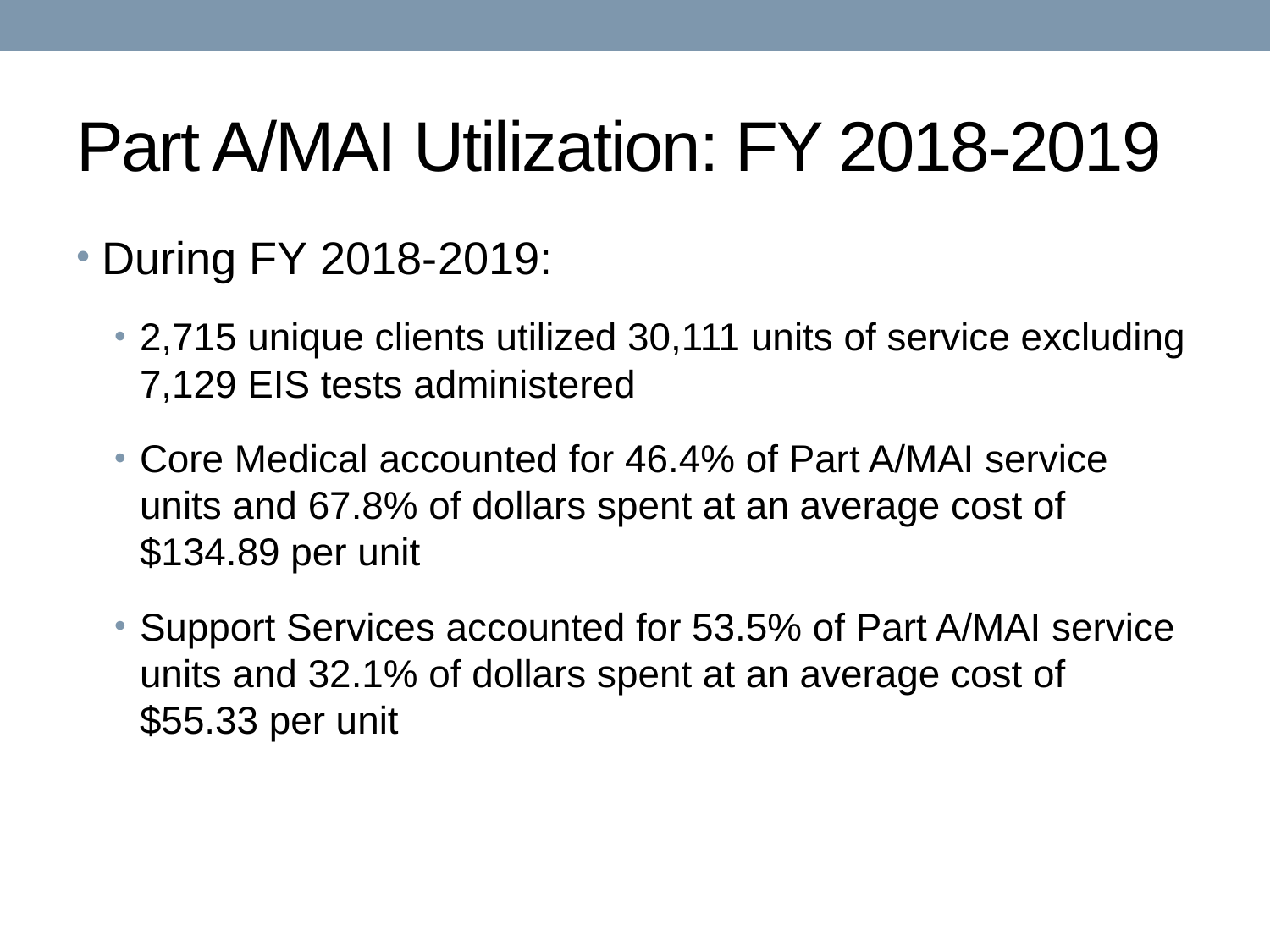

# Part A/MAI Utilization: FY 2018-2019
During FY 2018-2019:
2,715 unique clients utilized 30,111 units of service excluding 7,129 EIS tests administered
Core Medical accounted for 46.4% of Part A/MAI service units and 67.8% of dollars spent at an average cost of $134.89 per unit
Support Services accounted for 53.5% of Part A/MAI service units and 32.1% of dollars spent at an average cost of $55.33 per unit